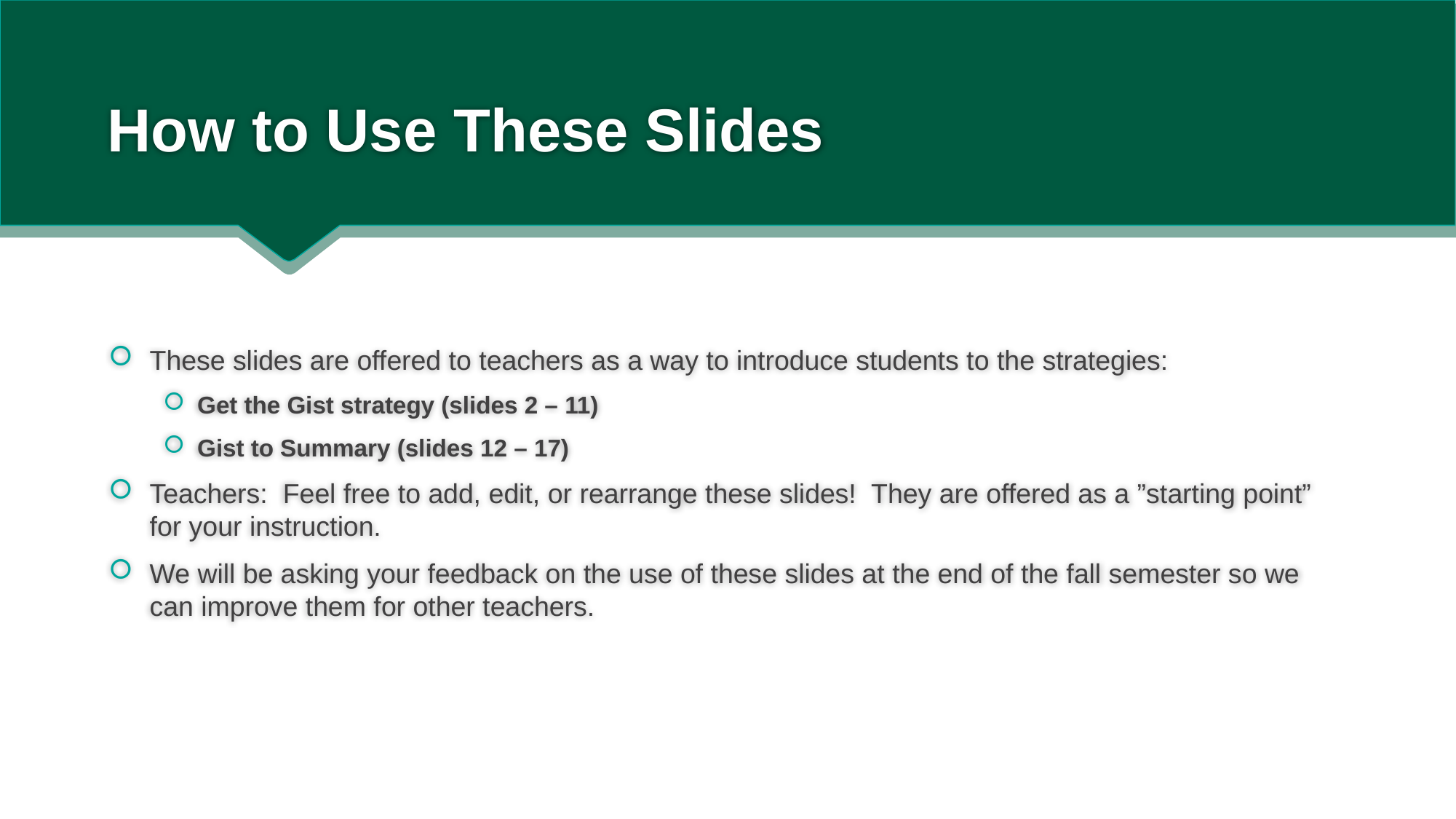

# How to Use These Slides
These slides are offered to teachers as a way to introduce students to the strategies:
Get the Gist strategy (slides 2 – 11)
Gist to Summary (slides 12 – 17)
Teachers:  Feel free to add, edit, or rearrange these slides!  They are offered as a ”starting point” for your instruction.
We will be asking your feedback on the use of these slides at the end of the fall semester so we can improve them for other teachers.